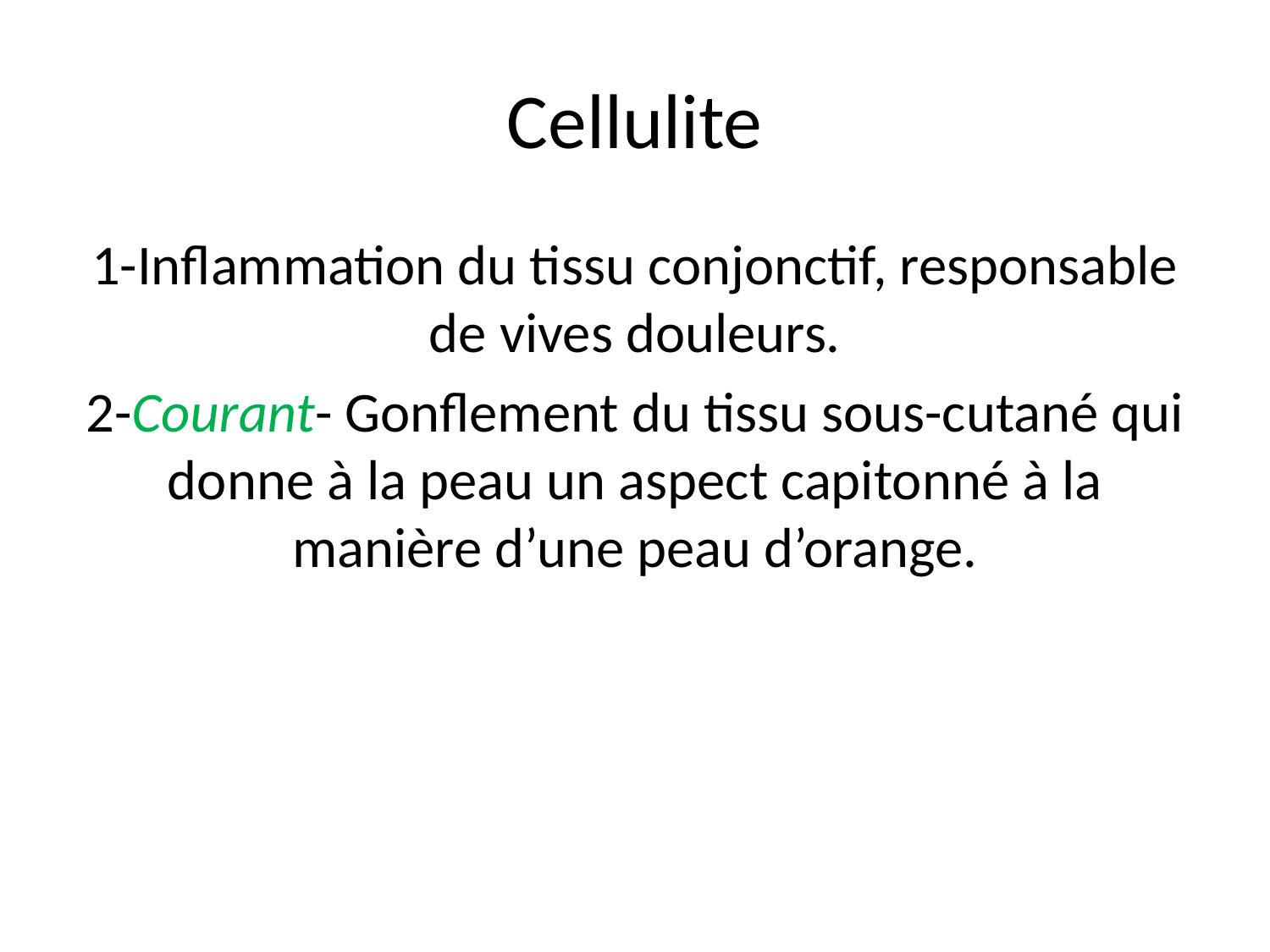

# Cellulite
1-Inflammation du tissu conjonctif, responsable de vives douleurs.
2-Courant- Gonflement du tissu sous-cutané qui donne à la peau un aspect capitonné à la manière d’une peau d’orange.